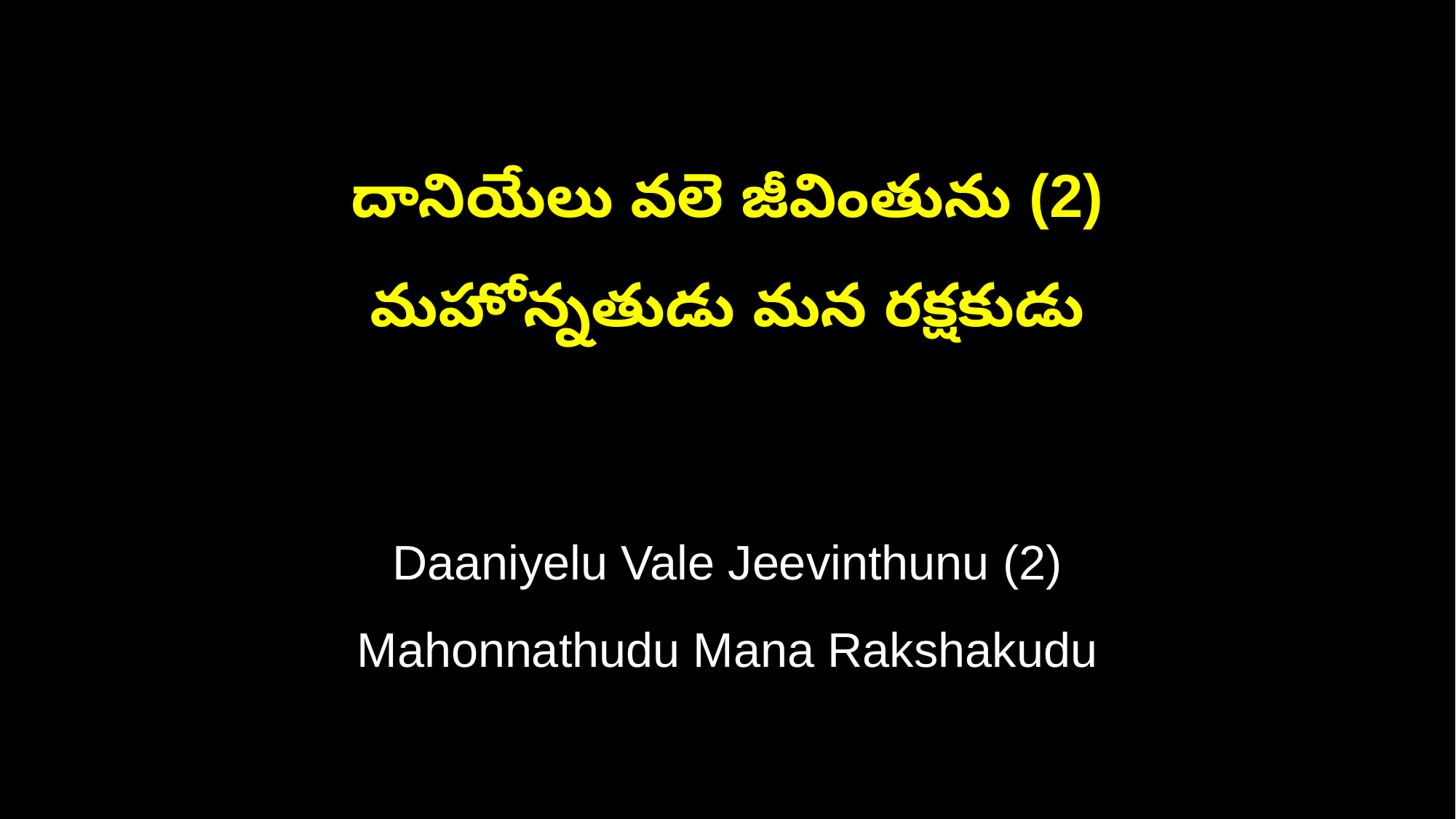

దానియేలు వలె జీవింతును (2)
మహోన్నతుడు మన రక్షకుడు
Daaniyelu Vale Jeevinthunu (2)
Mahonnathudu Mana Rakshakudu